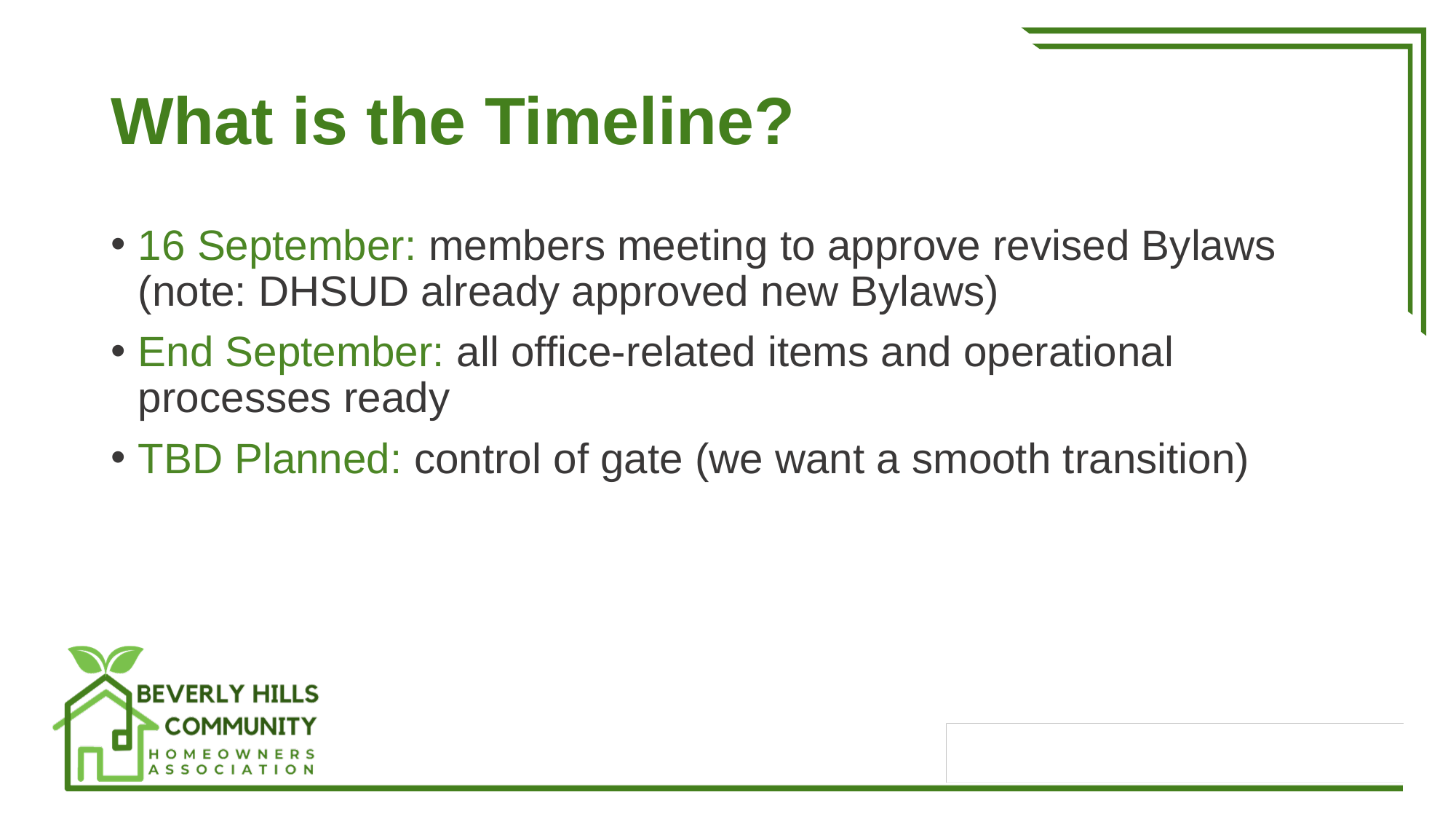

# What is the Timeline?
16 September: members meeting to approve revised Bylaws (note: DHSUD already approved new Bylaws)
End September: all office-related items and operational processes ready
TBD Planned: control of gate (we want a smooth transition)